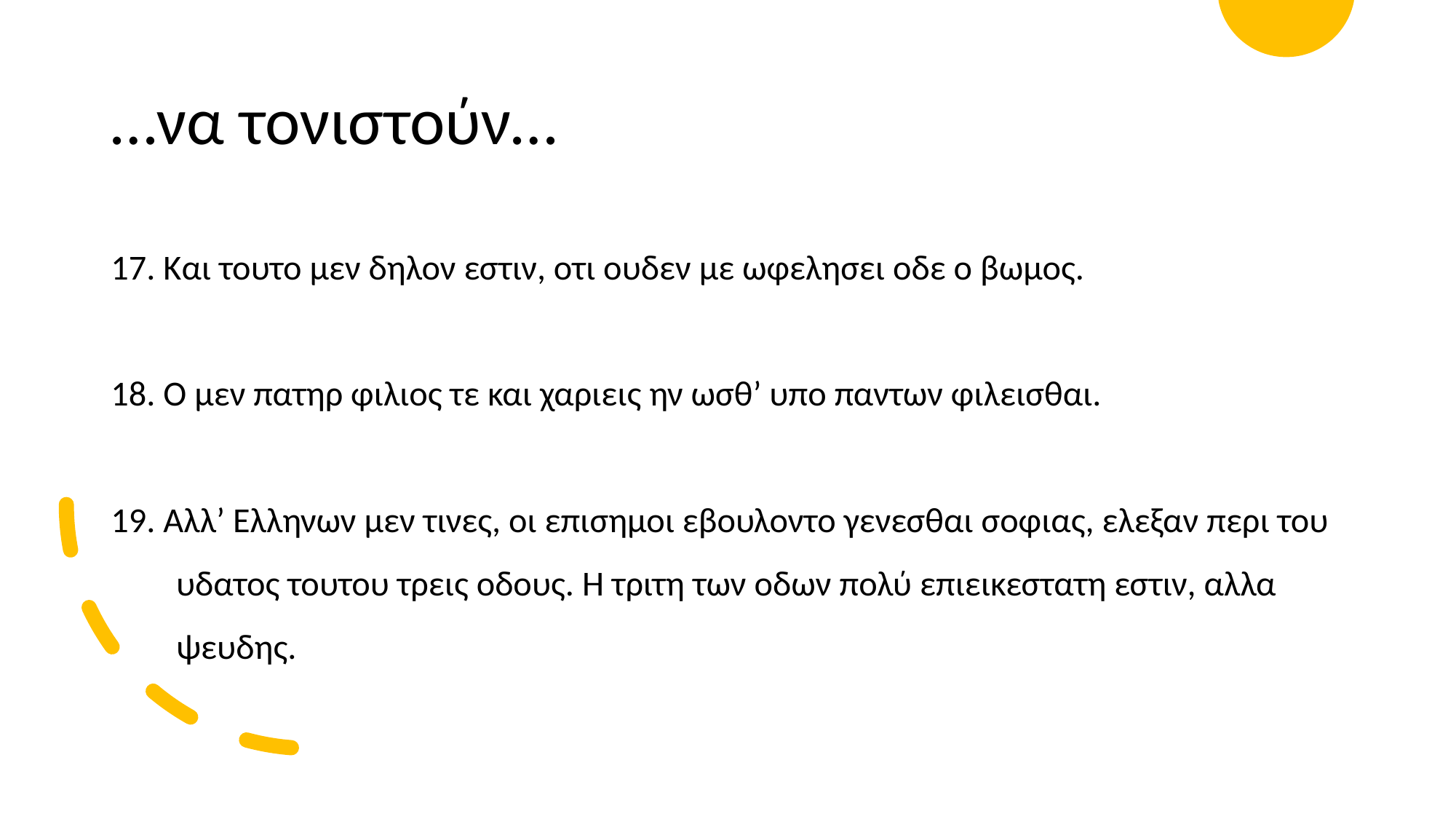

# …να τονιστούν…
17. Και τουτο μεν δηλον εστιν, οτι ουδεν με ωφελησει οδε ο βωμος.

18. Ο μεν πατηρ φιλιος τε και χαριεις ην ωσθ’ υπο παντων φιλεισθαι.

19. Αλλ’ Ελληνων μεν τινες, οι επισημοι εβουλοντο γενεσθαι σοφιας, ελεξαν περι του υδατος τουτου τρεις οδους. Η τριτη των οδων πολύ επιεικεστατη εστιν, αλλα ψευδης.